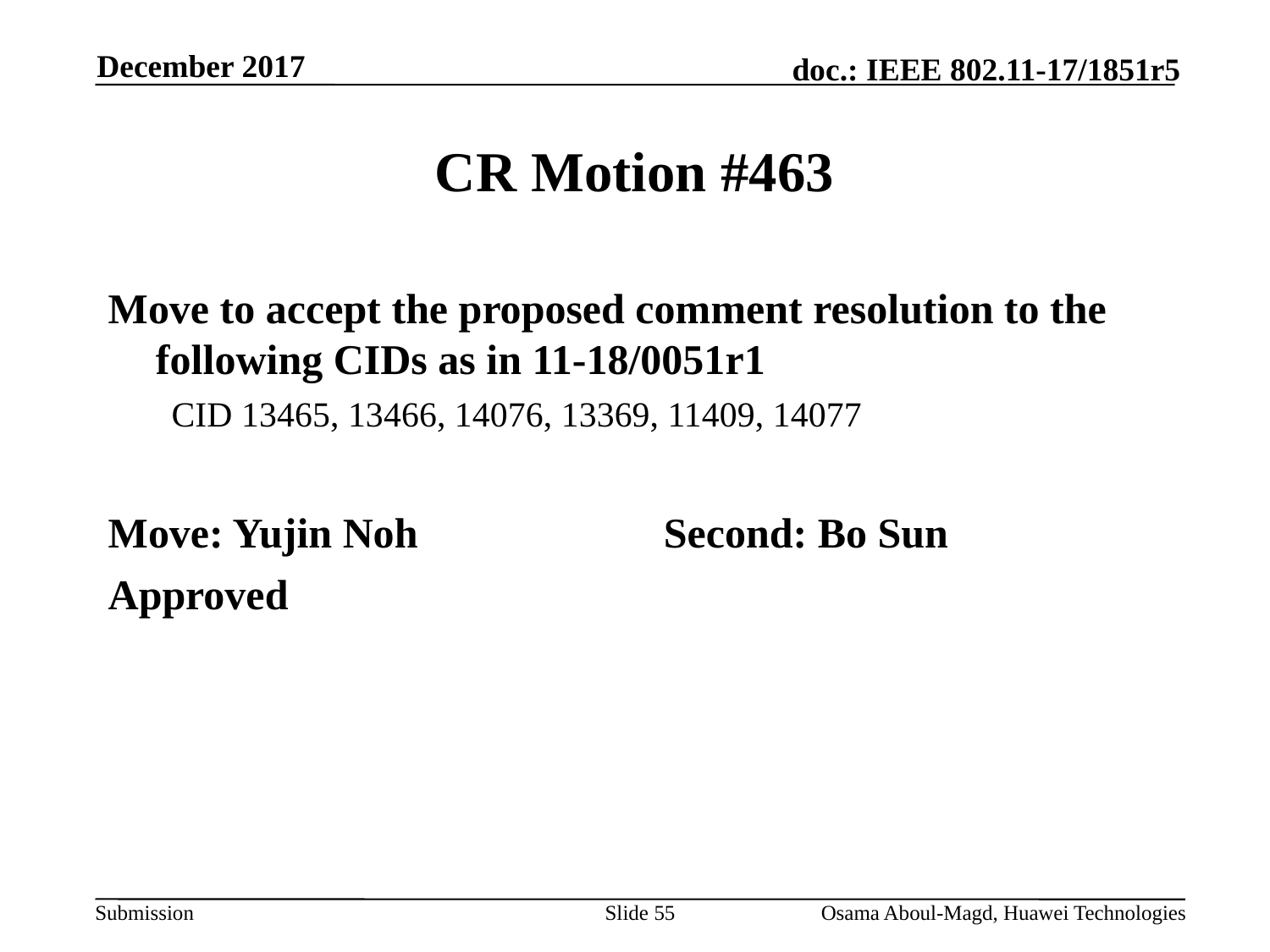

December 2017
# CR Motion #463
Move to accept the proposed comment resolution to the following CIDs as in 11-18/0051r1
CID 13465, 13466, 14076, 13369, 11409, 14077

Move: Yujin Noh		Second: Bo Sun
Approved
Slide 55
Osama Aboul-Magd, Huawei Technologies